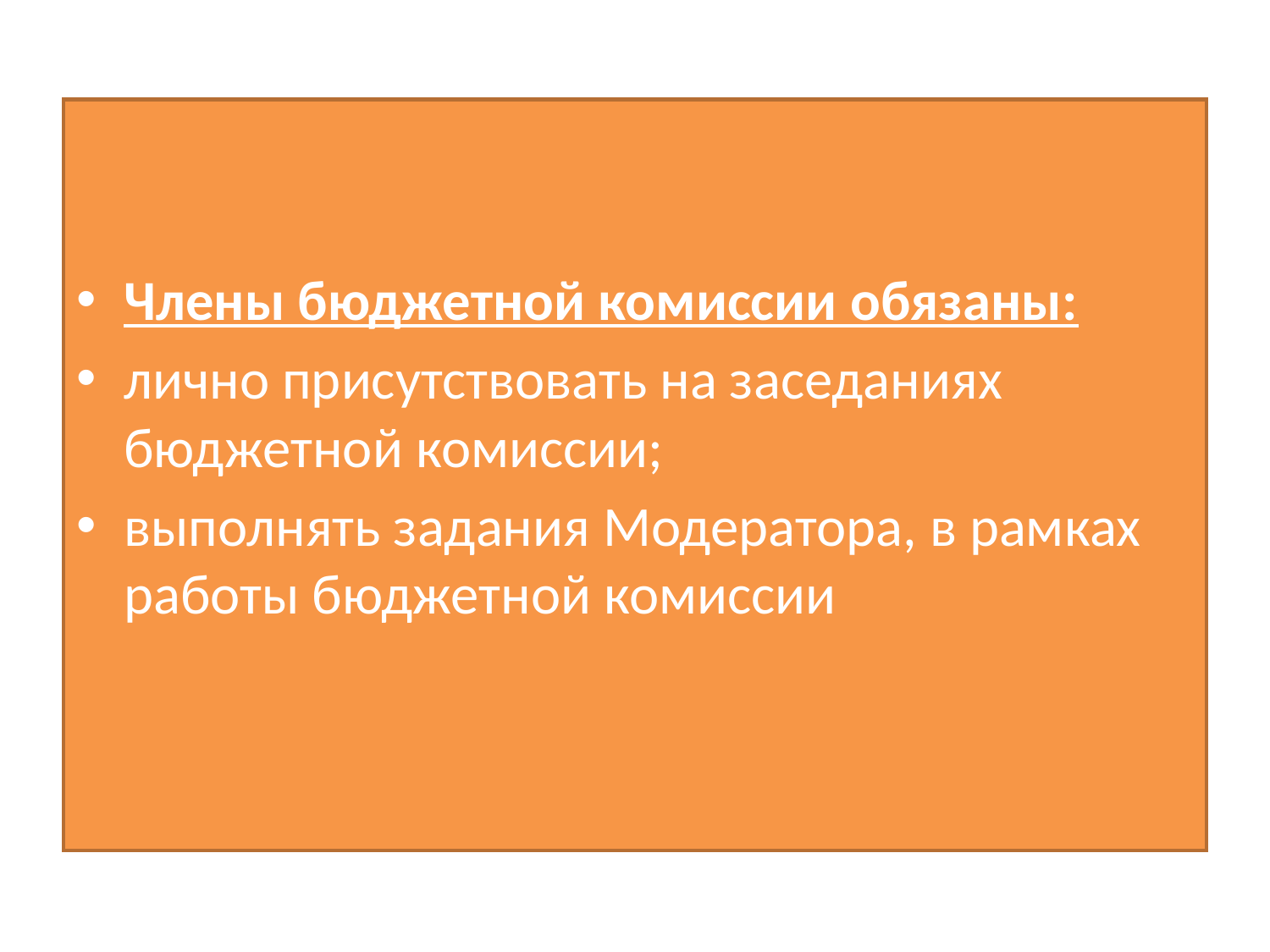

Члены бюджетной комиссии обязаны:
лично присутствовать на заседаниях бюджетной комиссии;
выполнять задания Модератора, в рамках работы бюджетной комиссии